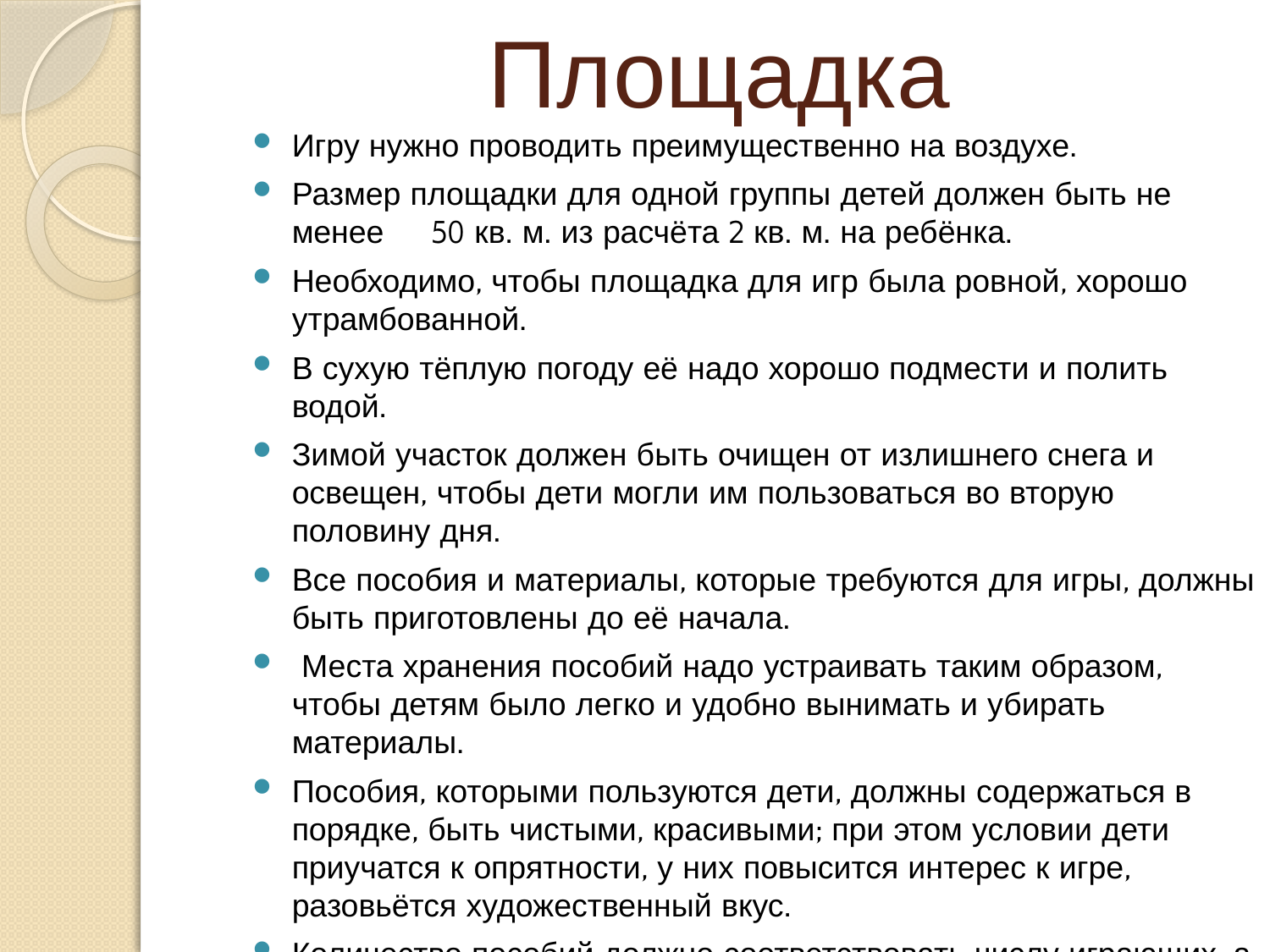

# Площадка
Игру нужно проводить преимущественно на воздухе.
Размер площадки для одной группы детей должен быть не менее     50 кв. м. из расчёта 2 кв. м. на ребёнка.
Необходимо, чтобы площадка для игр была ровной, хорошо утрамбованной.
В сухую тёплую погоду её надо хорошо подмести и полить водой.
Зимой участок должен быть очищен от излишнего снега и освещен, чтобы дети могли им пользоваться во вторую половину дня.
Все пособия и материалы, которые требуются для игры, должны быть приготовлены до её начала.
 Места хранения пособий надо устраивать таким образом, чтобы детям было легко и удобно вынимать и убирать материалы.
Пособия, которыми пользуются дети, должны содержаться в порядке, быть чистыми, красивыми; при этом условии дети приучатся к опрятности, у них повысится интерес к игре, разовьётся художественный вкус.
Количество пособий должно соответствовать числу играющих, а их качество - быть одинаковым, чтобы одни дети не получили худшие, а другие лучшие пособия.